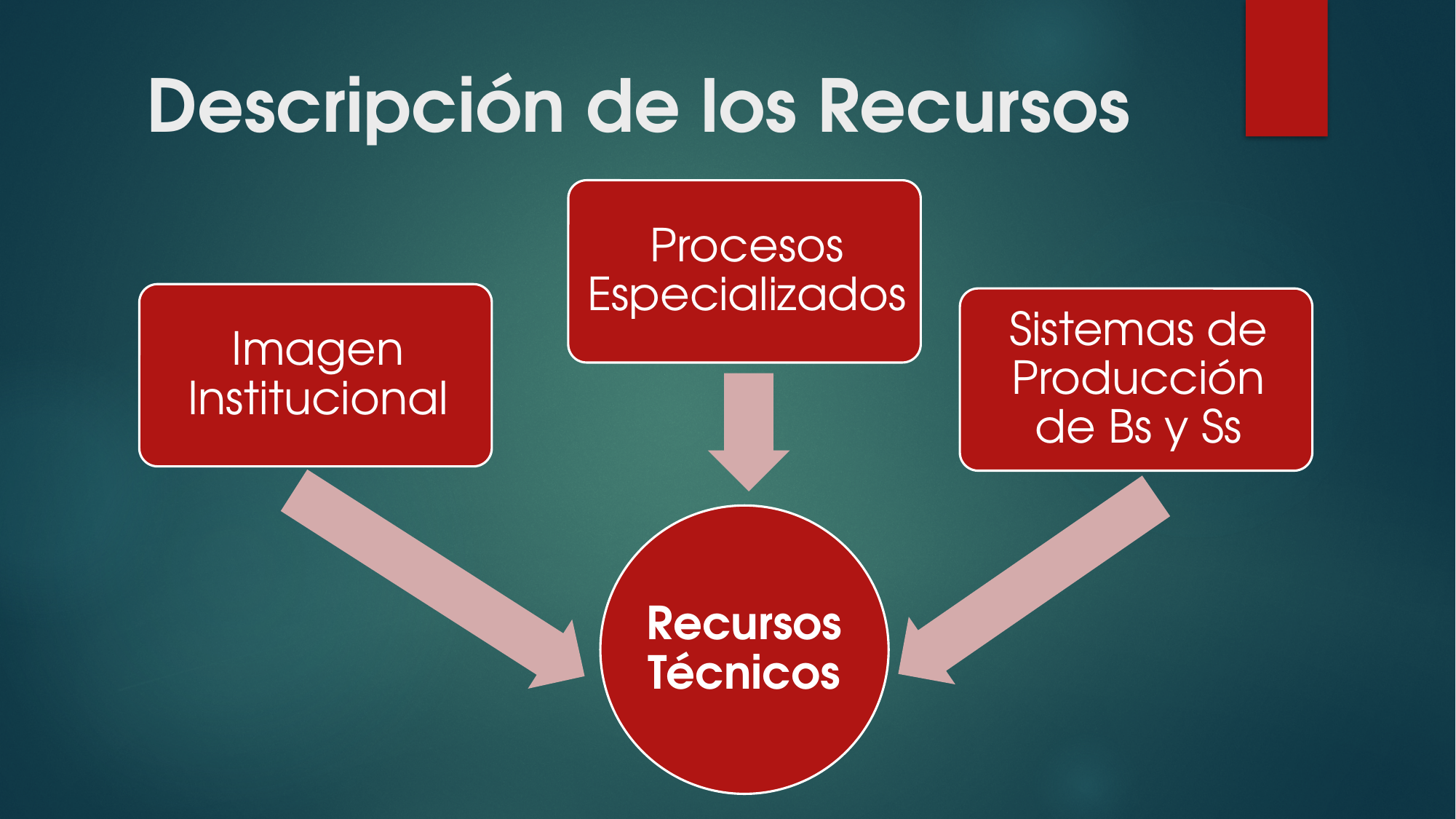

# Descripción de los Recursos
Recursos Técnicos
Imagen Institucional
Procesos Especializados
Sistemas de Producción de Bs y Ss